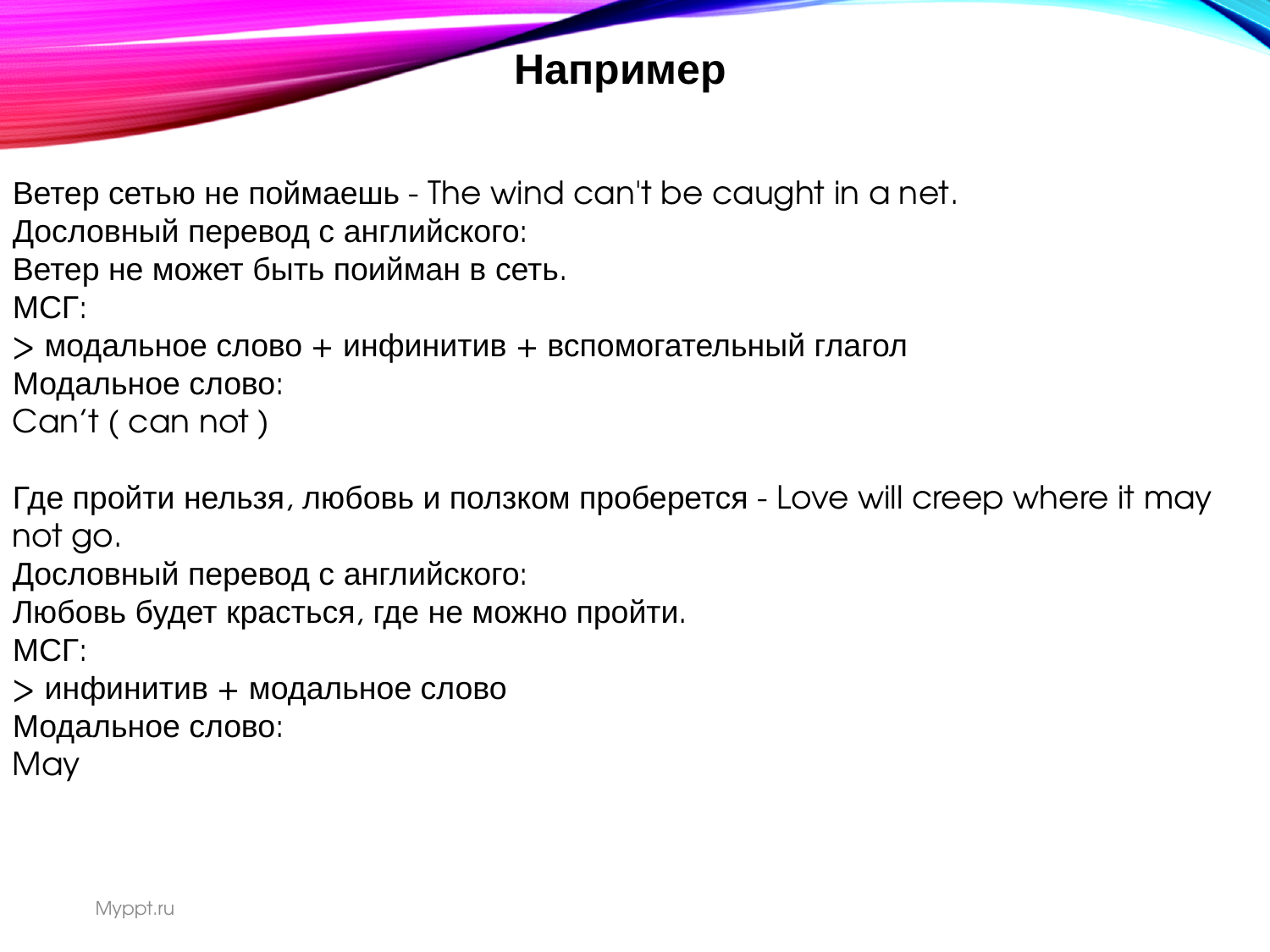

Например
Ветер сетью не поймаешь - The wind can't be caught in a net.
Дословный перевод с английского:
Ветер не может быть поийман в сеть.
МСГ:
> модальное слово + инфинитив + вспомогательный глагол
Модальное слово:
Can’t ( can not )

Где пройти нельзя, любовь и ползком проберется - Love will creep where it may not go.
Дословный перевод с английского:
Любовь будет красться, где не можно пройти.
МСГ:
> инфинитив + модальное слово
Модальное слово:
May

Myppt.ru